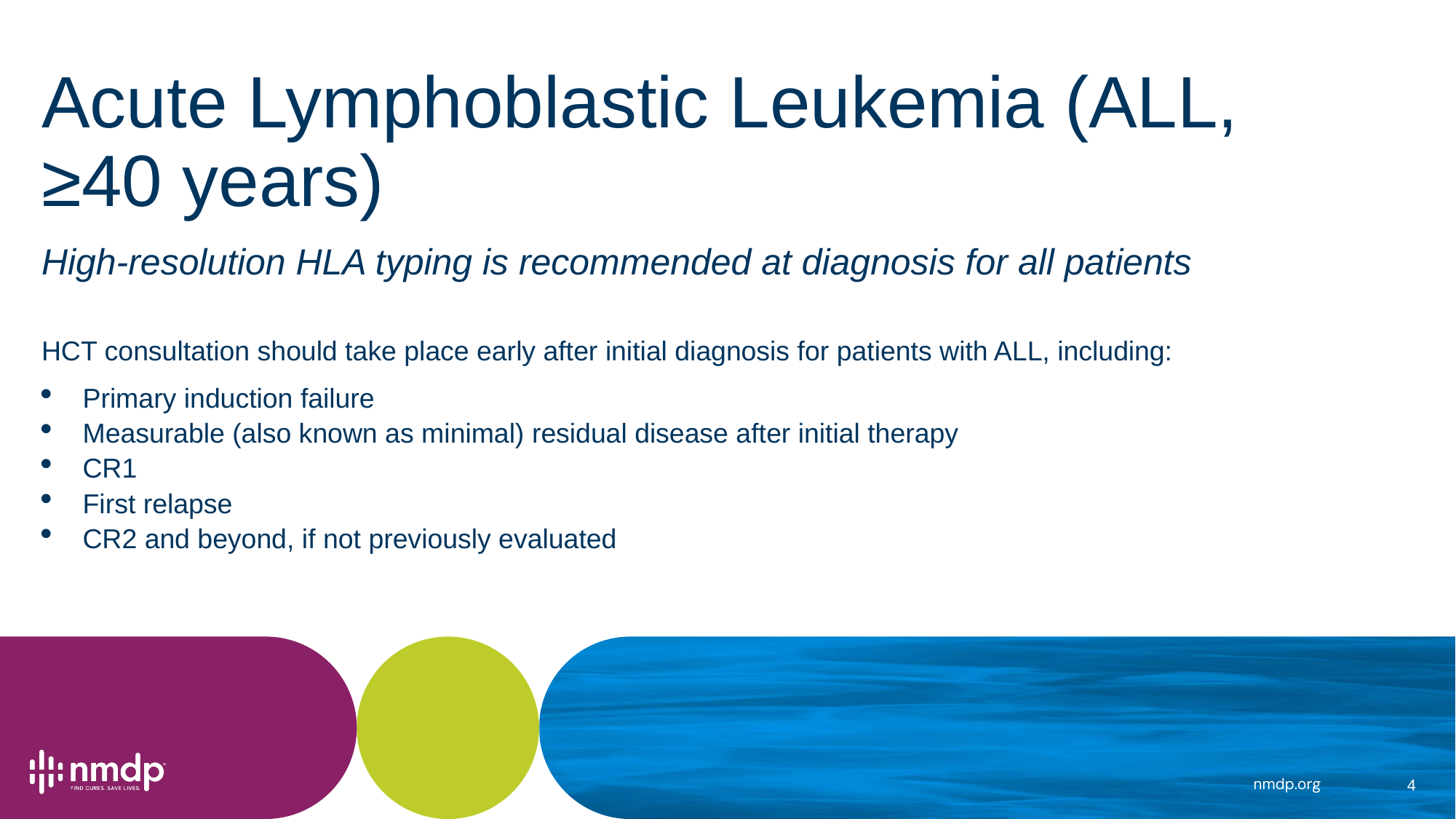

# Acute Lymphoblastic Leukemia (ALL, ≥40 years)
High-resolution HLA typing is recommended at diagnosis for all patients

HCT consultation should take place early after initial diagnosis for patients with ALL, including:
Primary induction failure
Measurable (also known as minimal) residual disease after initial therapy
CR1
First relapse
CR2 and beyond, if not previously evaluated

4
nmdp.org